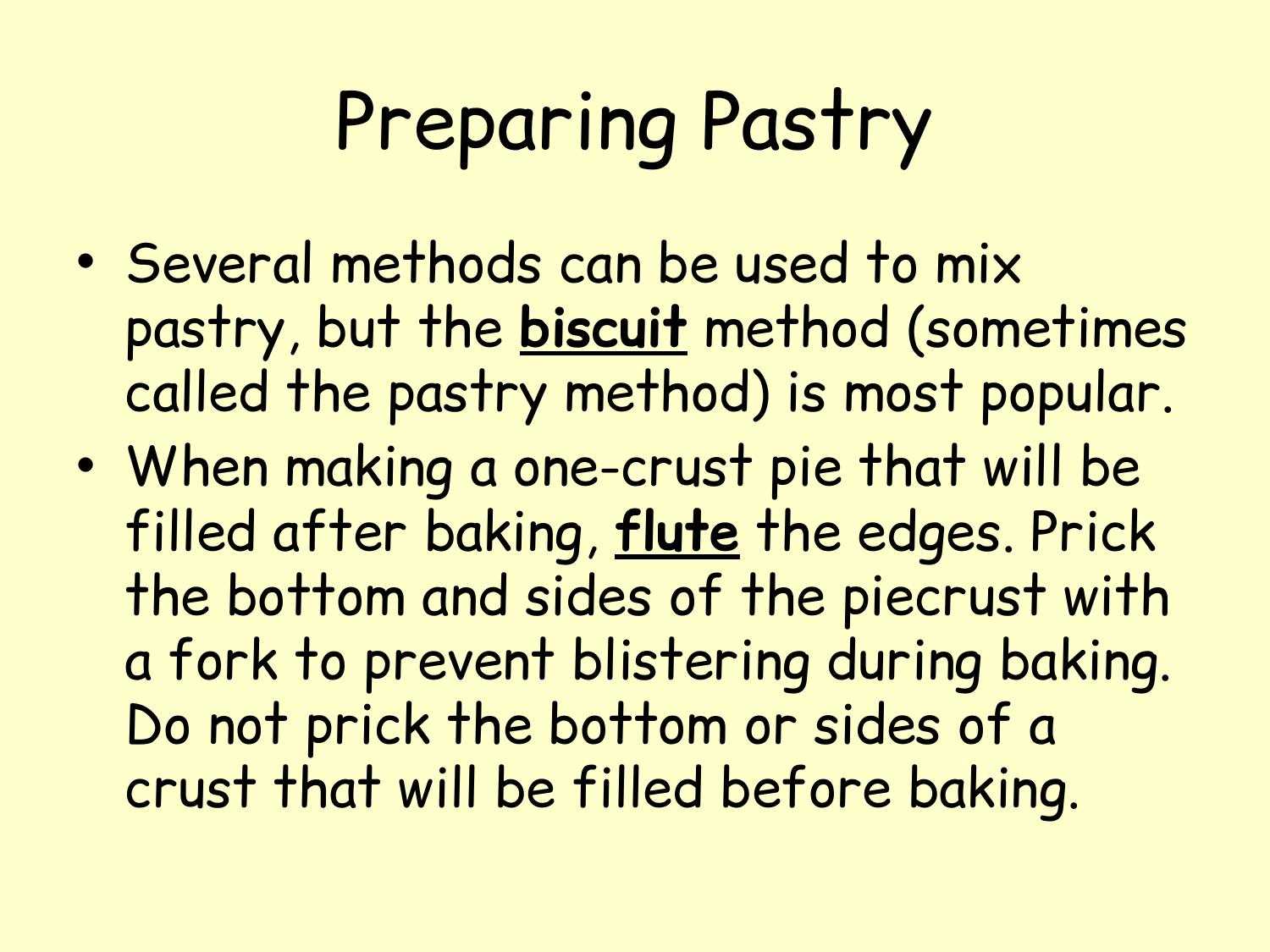

# Preparing Pastry
Several methods can be used to mix pastry, but the biscuit method (sometimes called the pastry method) is most popular.
When making a one-crust pie that will be filled after baking, flute the edges. Prick the bottom and sides of the piecrust with a fork to prevent blistering during baking. Do not prick the bottom or sides of a crust that will be filled before baking.